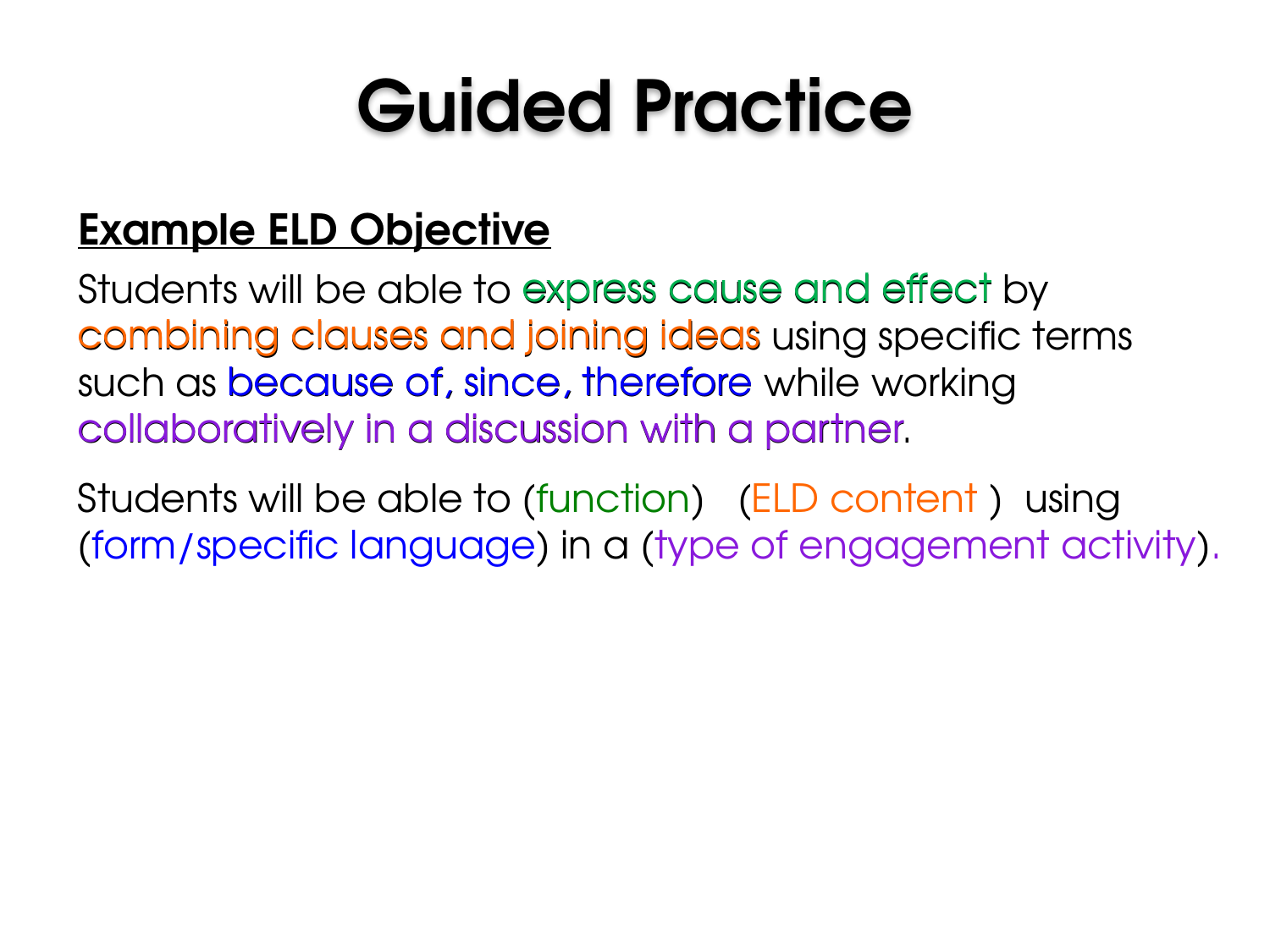

# Guided Practice
Example ELD Objective
Students will be able to express cause and effect by combining clauses and joining ideas using specific terms such as because of, since, therefore while working collaboratively in a discussion with a partner.
express cause and effect
combining clauses and joining ideas
because of, since, therefore
collaboratively in a discussion with a partner
Students will be able to (function)   (ELD content )  using  (form/specific language) in a (type of engagement activity).